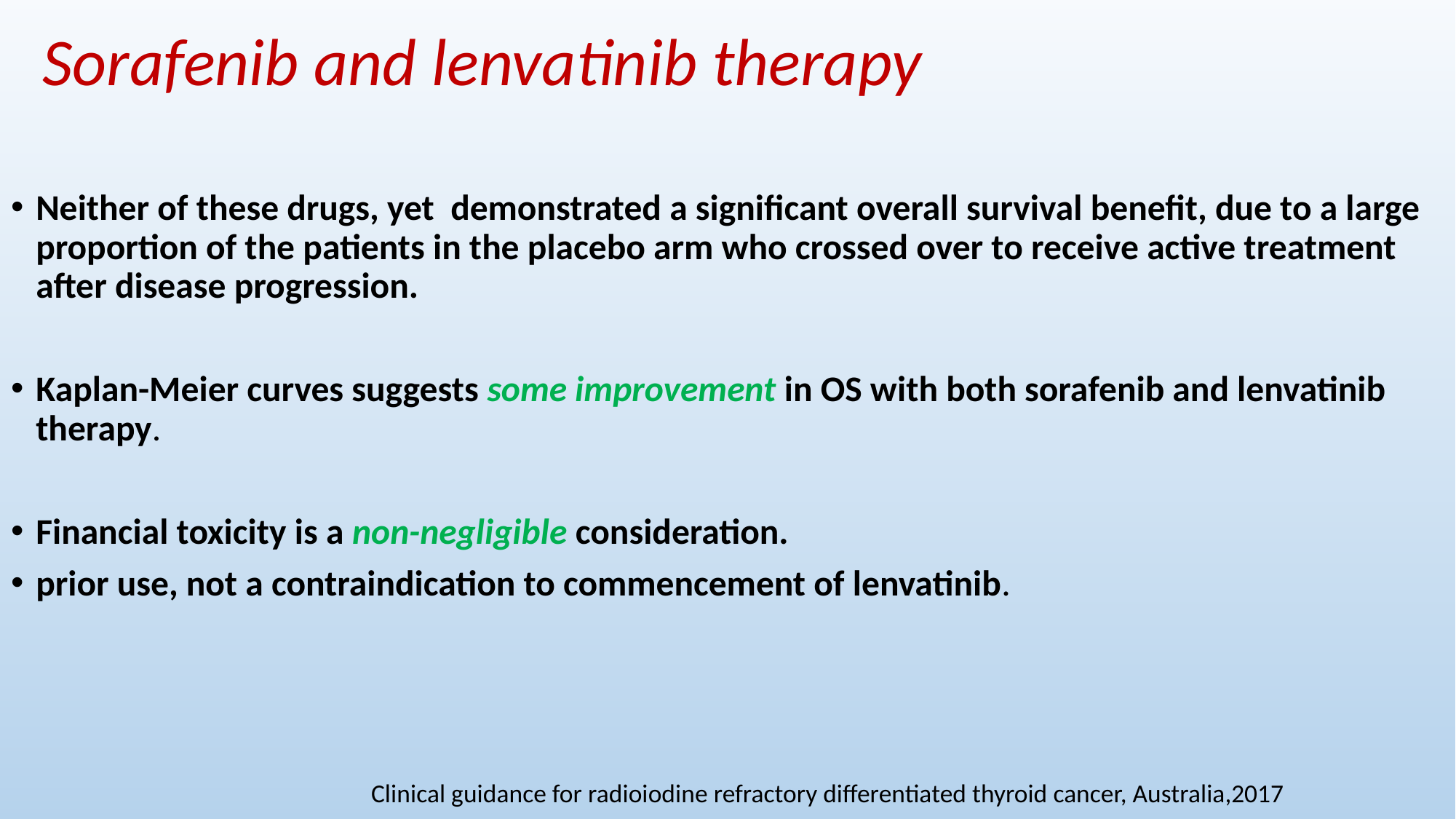

# Sorafenib and lenvatinib therapy
Neither of these drugs, yet  demonstrated a significant overall survival benefit, due to a large proportion of the patients in the placebo arm who crossed over to receive active treatment after disease progression.

Kaplan-Meier curves suggests some improvement in OS with both sorafenib and lenvatinib therapy.

Financial toxicity is a non-negligible consideration.
prior use, not a contraindication to commencement of lenvatinib.

                                            Clinical guidance for radioiodine refractory differentiated thyroid cancer, Australia,2017